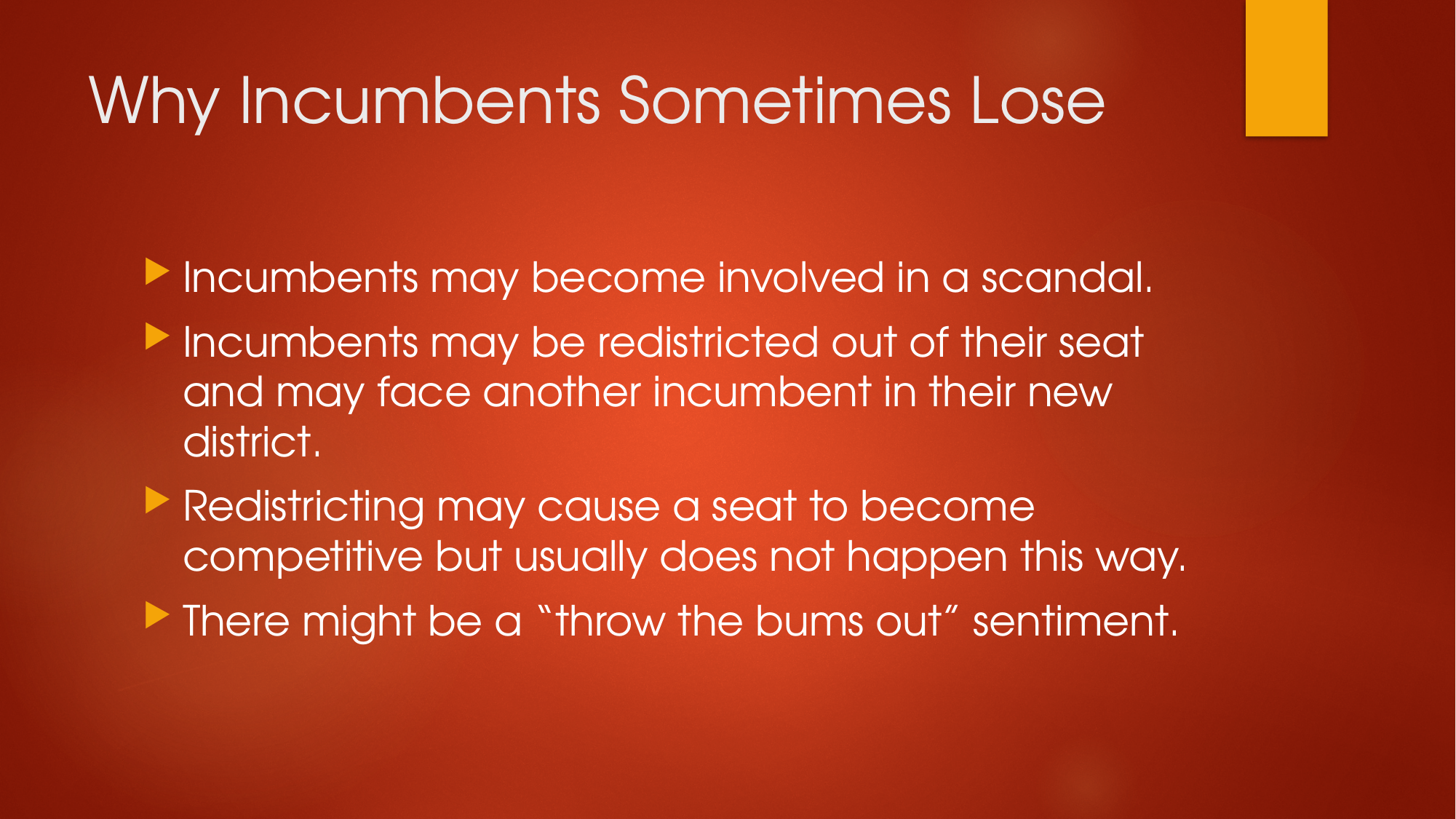

# Why Incumbents Sometimes Lose
Incumbents may become involved in a scandal.
Incumbents may be redistricted out of their seat and may face another incumbent in their new district.
Redistricting may cause a seat to become competitive but usually does not happen this way.
There might be a “throw the bums out” sentiment.